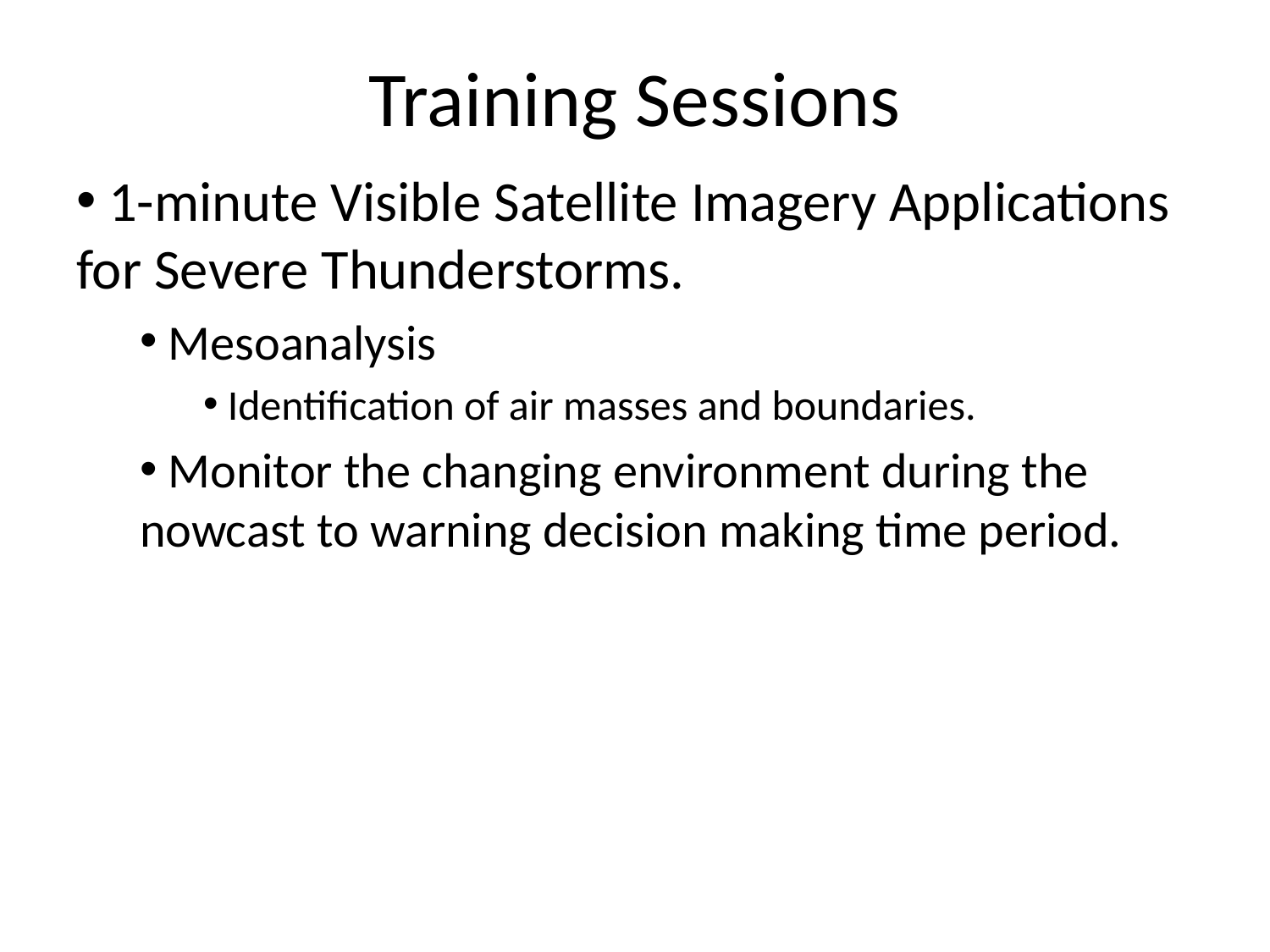

# Training Sessions
 1-minute Visible Satellite Imagery Applications for Severe Thunderstorms.
 Mesoanalysis
 Identification of air masses and boundaries.
 Monitor the changing environment during the nowcast to warning decision making time period.